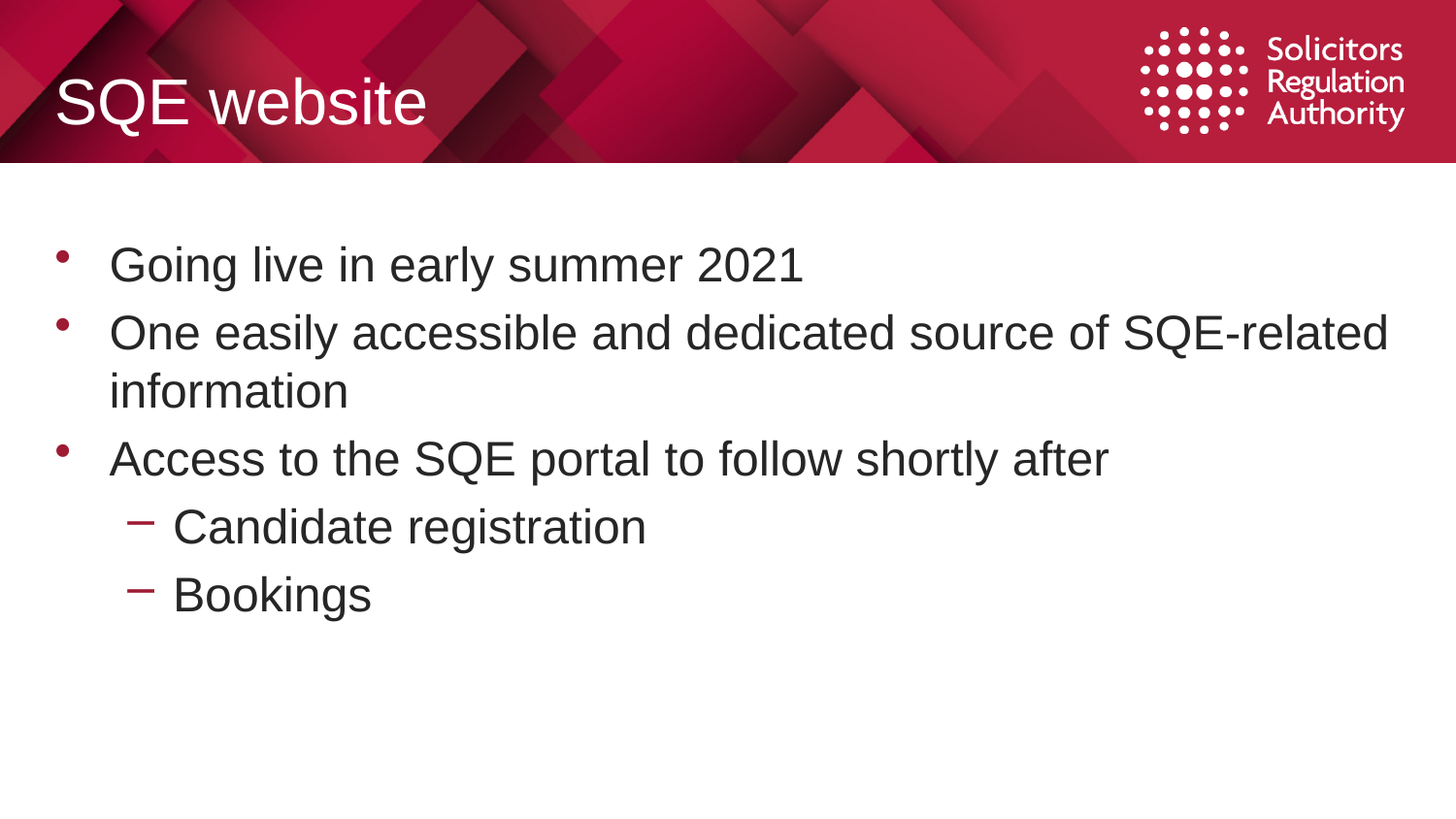

# SQE website
Going live in early summer 2021
One easily accessible and dedicated source of SQE-related information
Access to the SQE portal to follow shortly after
Candidate registration
Bookings